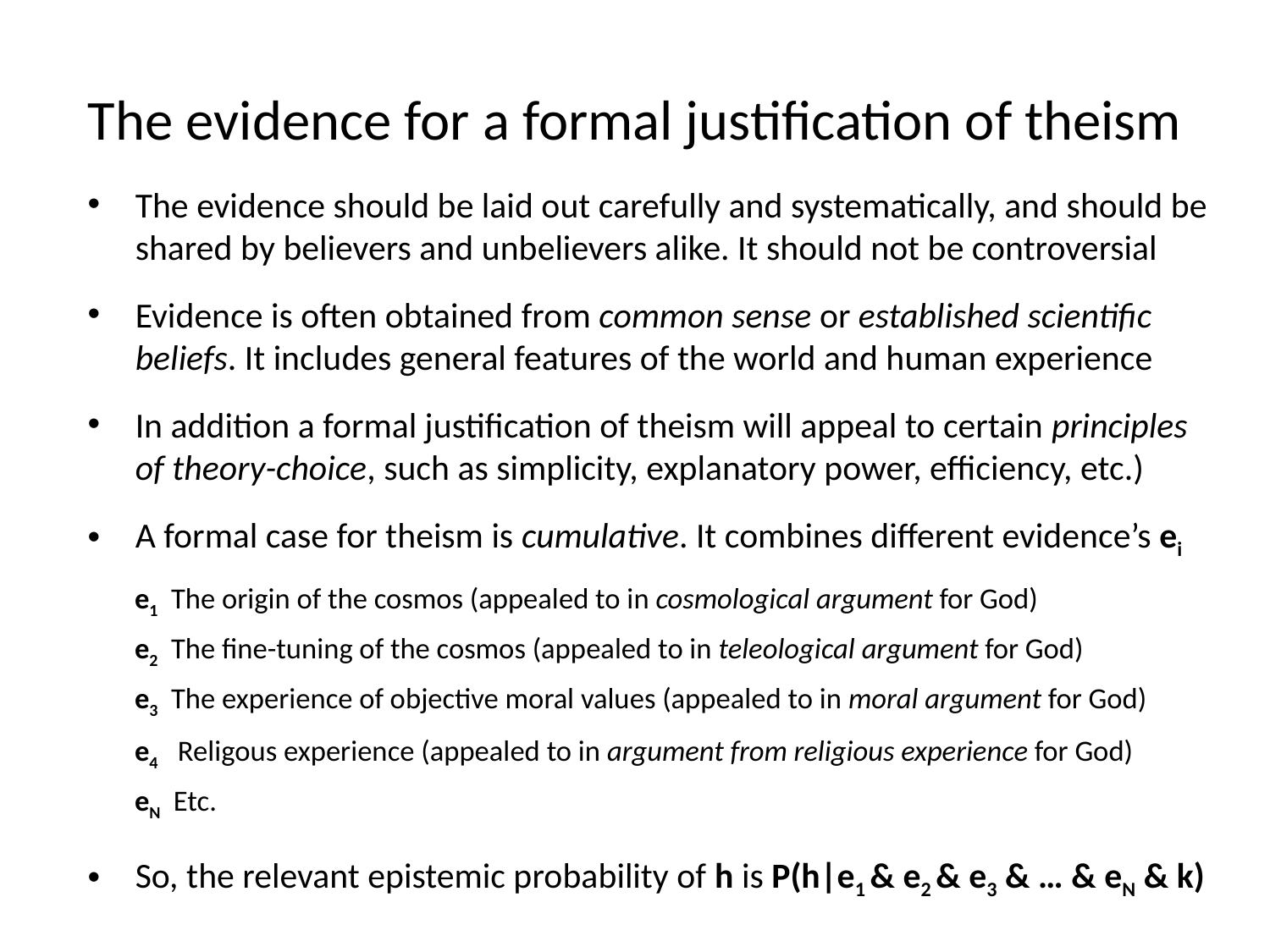

# The evidence for a formal justification of theism
The evidence should be laid out carefully and systematically, and should be shared by believers and unbelievers alike. It should not be controversial
Evidence is often obtained from common sense or established scientific beliefs. It includes general features of the world and human experience
In addition a formal justification of theism will appeal to certain principles     of theory-choice, such as simplicity, explanatory power, efficiency, etc.)
A formal case for theism is cumulative. It combines different evidence’s ei
e1  The origin of the cosmos (appealed to in cosmological argument for God)
e2  The fine-tuning of the cosmos (appealed to in teleological argument for God)
e3  The experience of objective moral values (appealed to in moral argument for God)
e4   Religous experience (appealed to in argument from religious experience for God)
eN  Etc.
So, the relevant epistemic probability of h is P(h|e1 & e2 & e3 & … & eN & k)